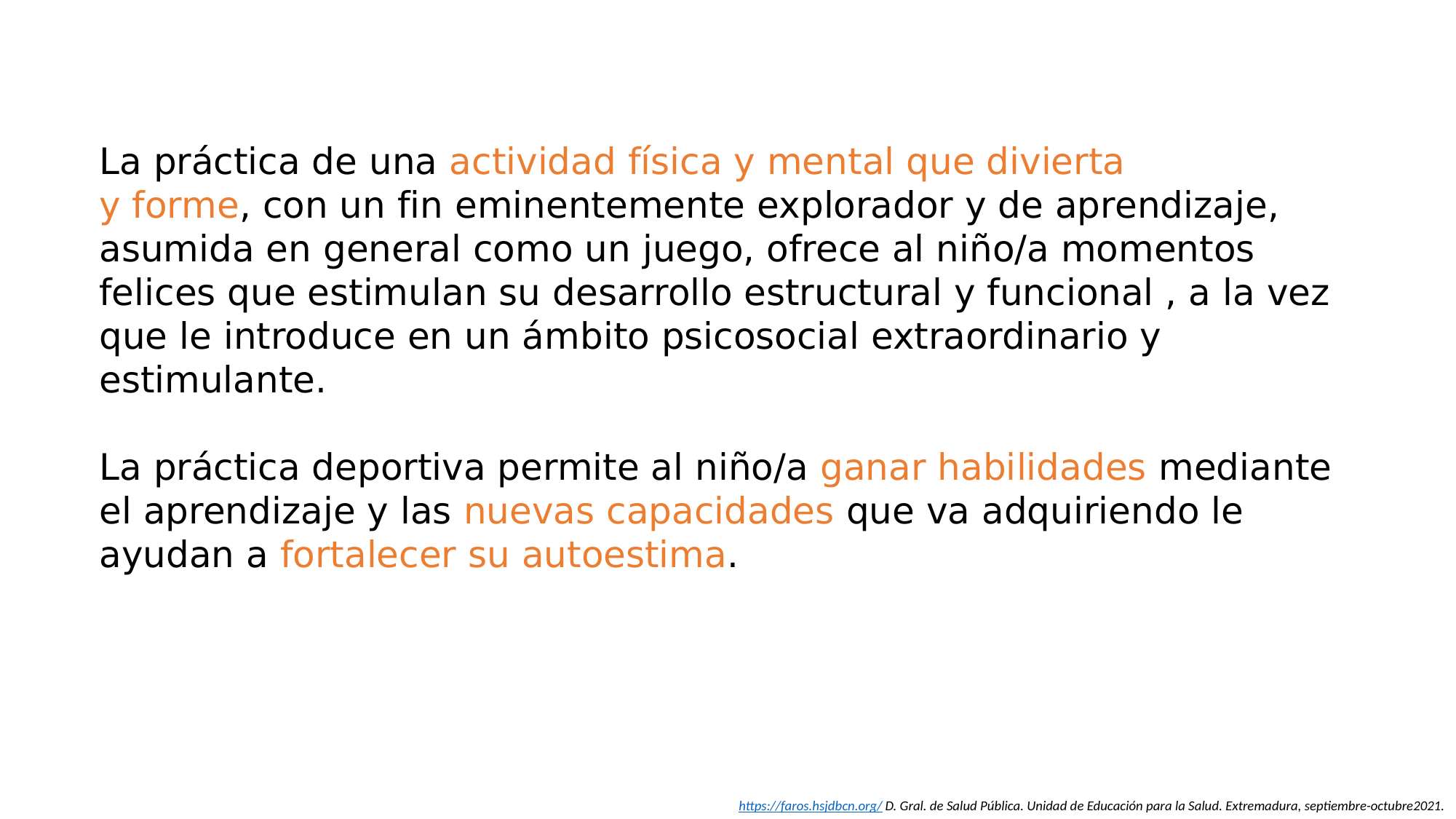

La práctica de una actividad física y mental que divierta
y forme, con un fin eminentemente explorador y de aprendizaje, asumida en general como un juego, ofrece al niño/a momentos felices que estimulan su desarrollo estructural y funcional , a la vez que le introduce en un ámbito psicosocial extraordinario y estimulante.

La práctica deportiva permite al niño/a ganar habilidades mediante el aprendizaje y las nuevas capacidades que va adquiriendo le ayudan a fortalecer su autoestima.
 https://faros.hsjdbcn.org/ D. Gral. de Salud Pública. Unidad de Educación para la Salud. Extremadura, septiembre-octubre2021.